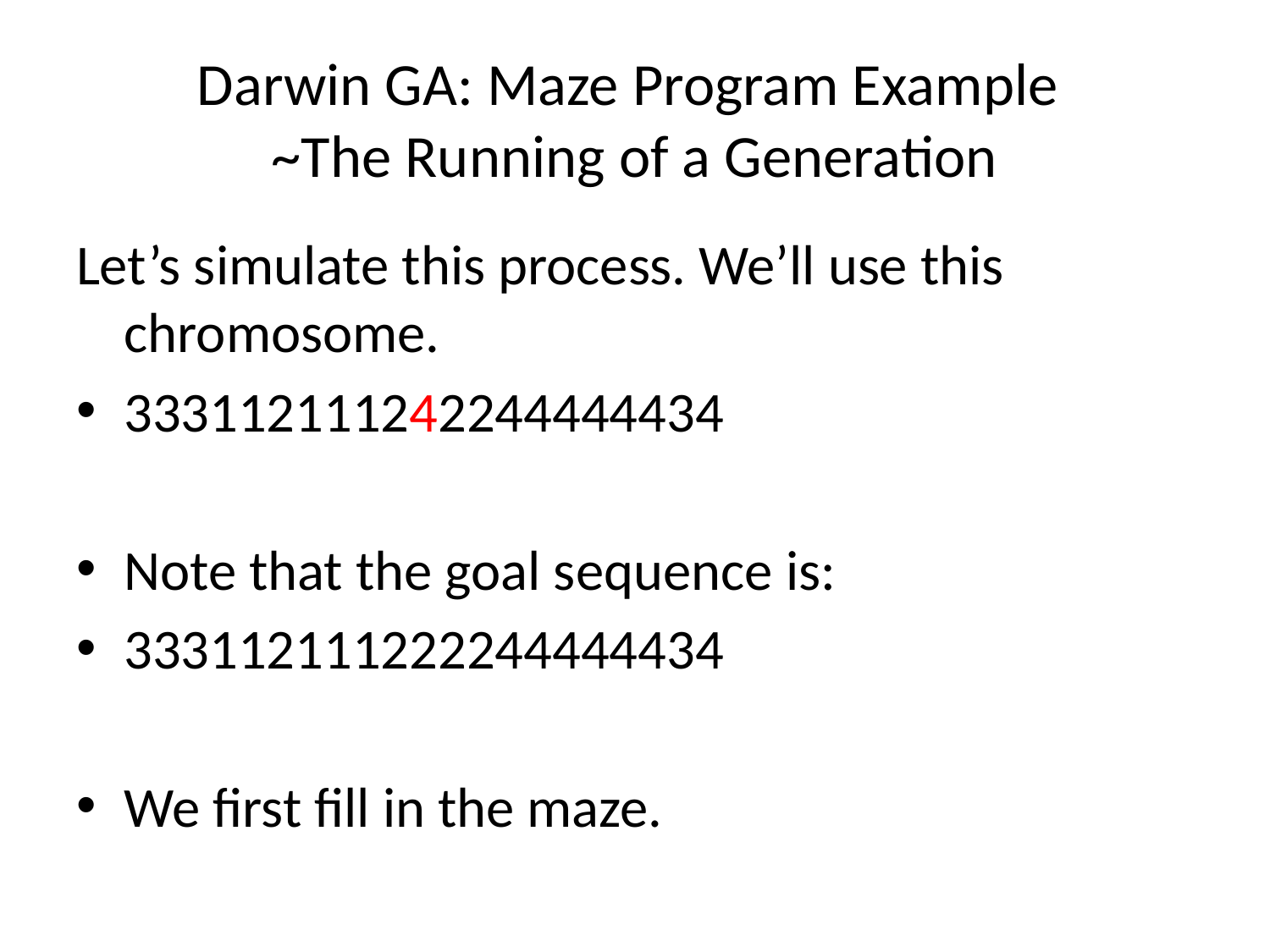

# Darwin GA: Maze Program Example ~The Running of a Generation
Let’s simulate this process. We’ll use this chromosome.
333112111242244444434

Note that the goal sequence is:
333112111222244444434

We first fill in the maze.